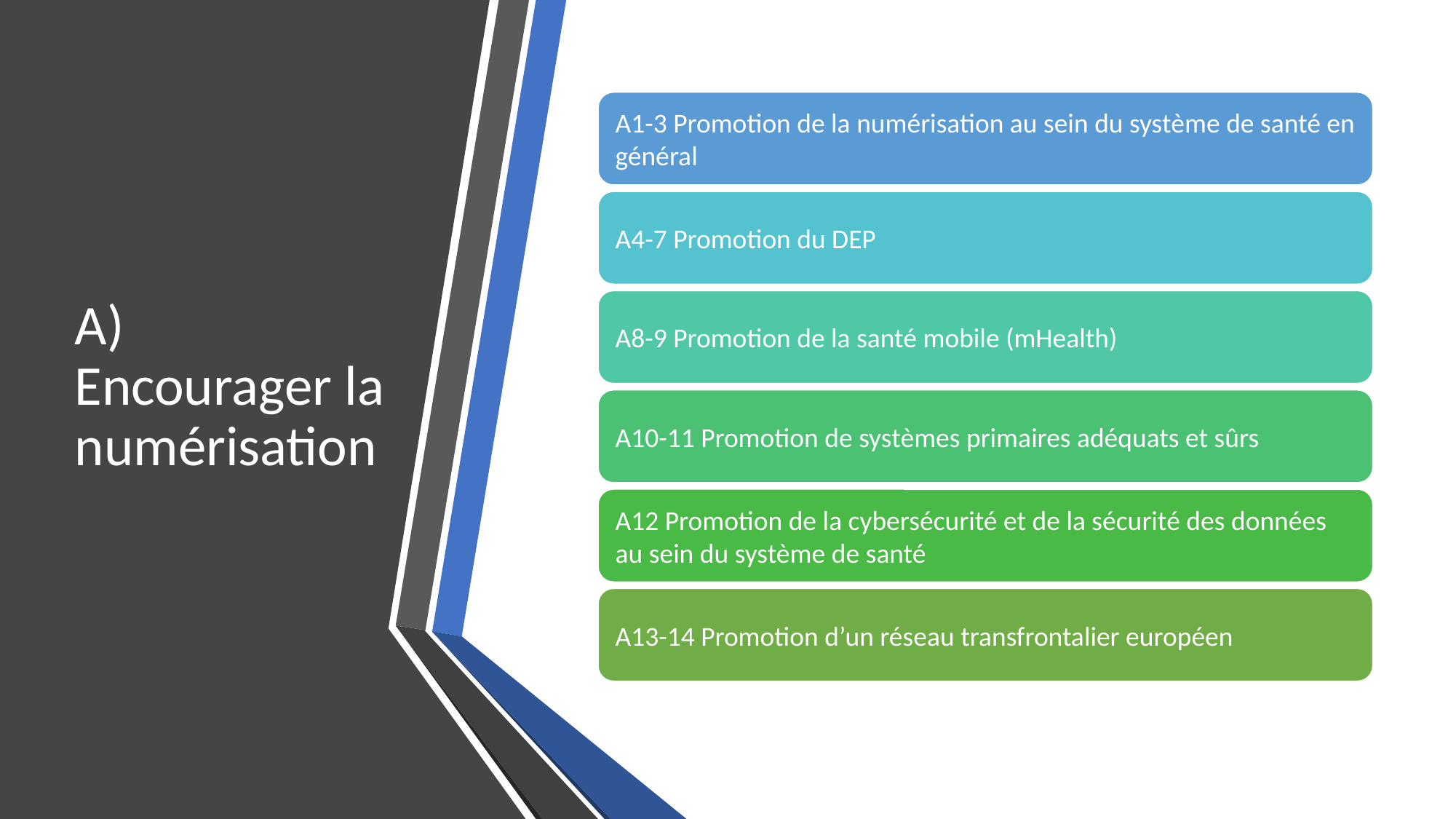

# A) Encourager la numérisation
A1-3 Promotion de la numérisation au sein du système de santé en général
A4-7 Promotion du DEP
A8-9 Promotion de la santé mobile (mHealth)
A10-11 Promotion de systèmes primaires adéquats et sûrs
A12 Promotion de la cybersécurité et de la sécurité des données au sein du système de santé
A13-14 Promotion d’un réseau transfrontalier européen